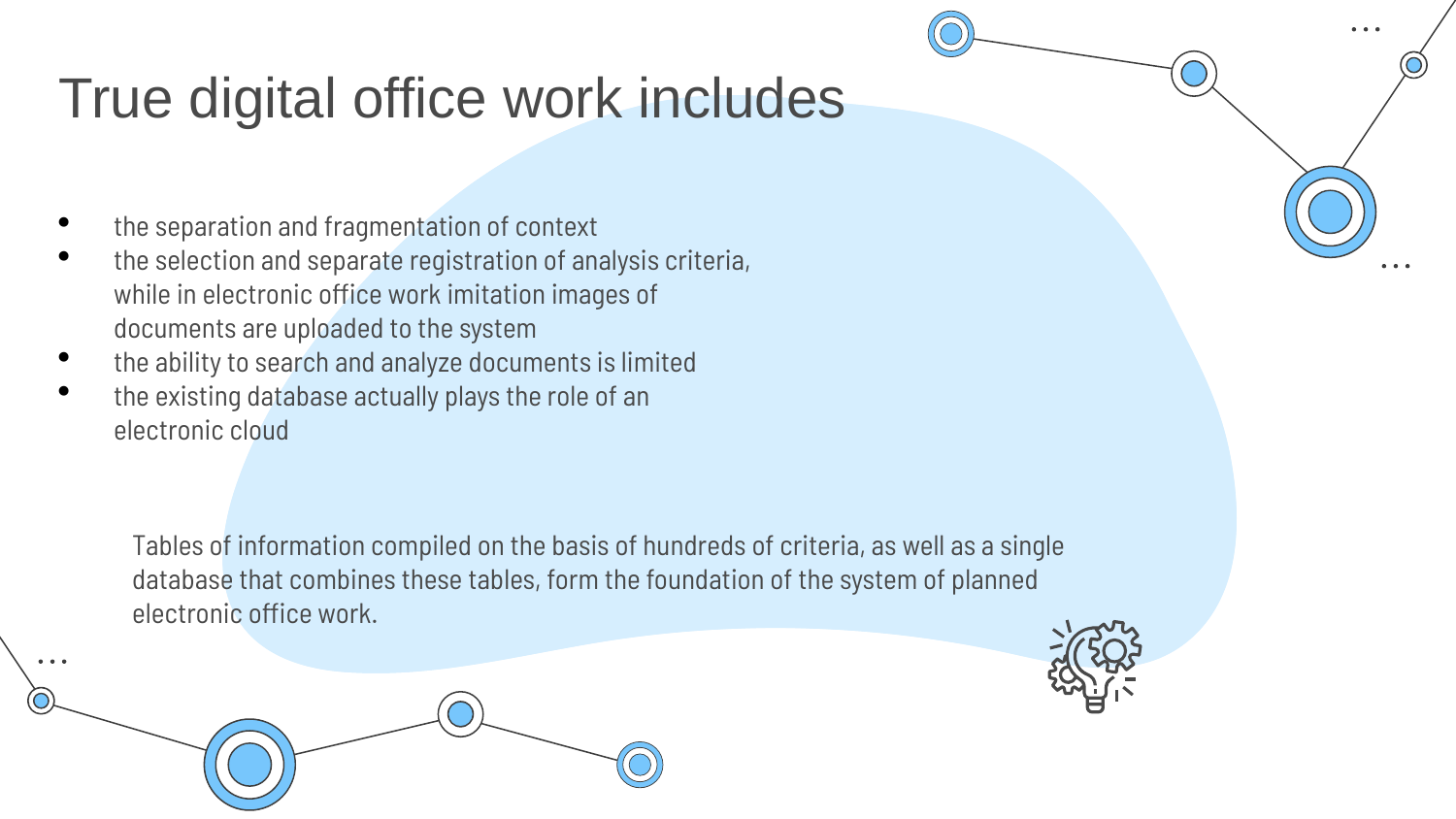

True digital office work includes
the separation and fragmentation of context
the selection and separate registration of analysis criteria, while in electronic office work imitation images of documents are uploaded to the system
the ability to search and analyze documents is limited
the existing database actually plays the role of an electronic cloud
# Tables of information compiled on the basis of hundreds of criteria, as well as a single database that combines these tables, form the foundation of the system of planned electronic office work.